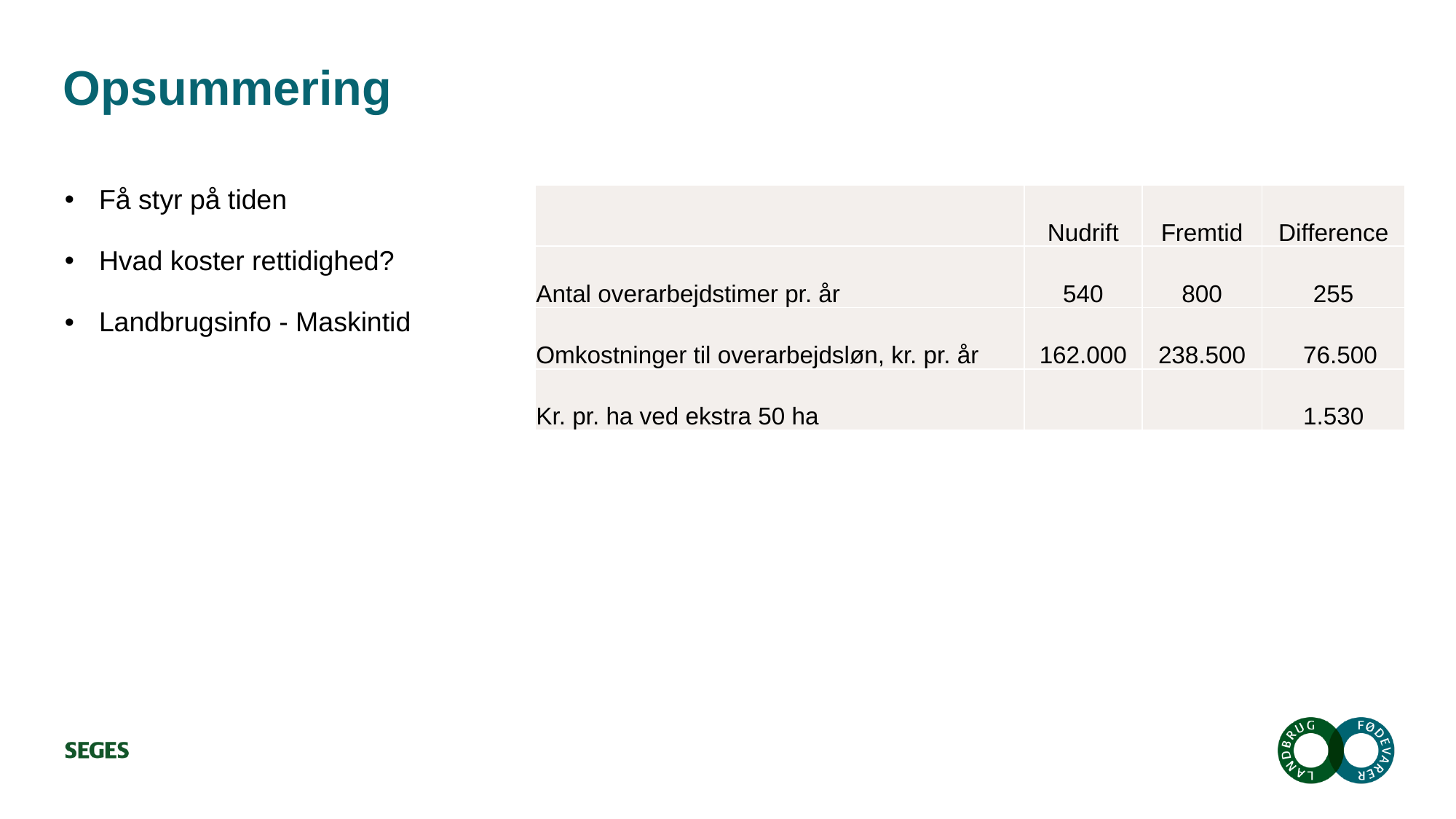

# Opsummering
Få styr på tiden
Hvad koster rettidighed?
Landbrugsinfo - Maskintid
|  | Nudrift | Fremtid | Difference |
| --- | --- | --- | --- |
| Antal overarbejdstimer pr. år | 540 | 800 | 255 |
| Omkostninger til overarbejdsløn, kr. pr. år | 162.000 | 238.500 | 76.500 |
| Kr. pr. ha ved ekstra 50 ha |  |  | 1.530 |